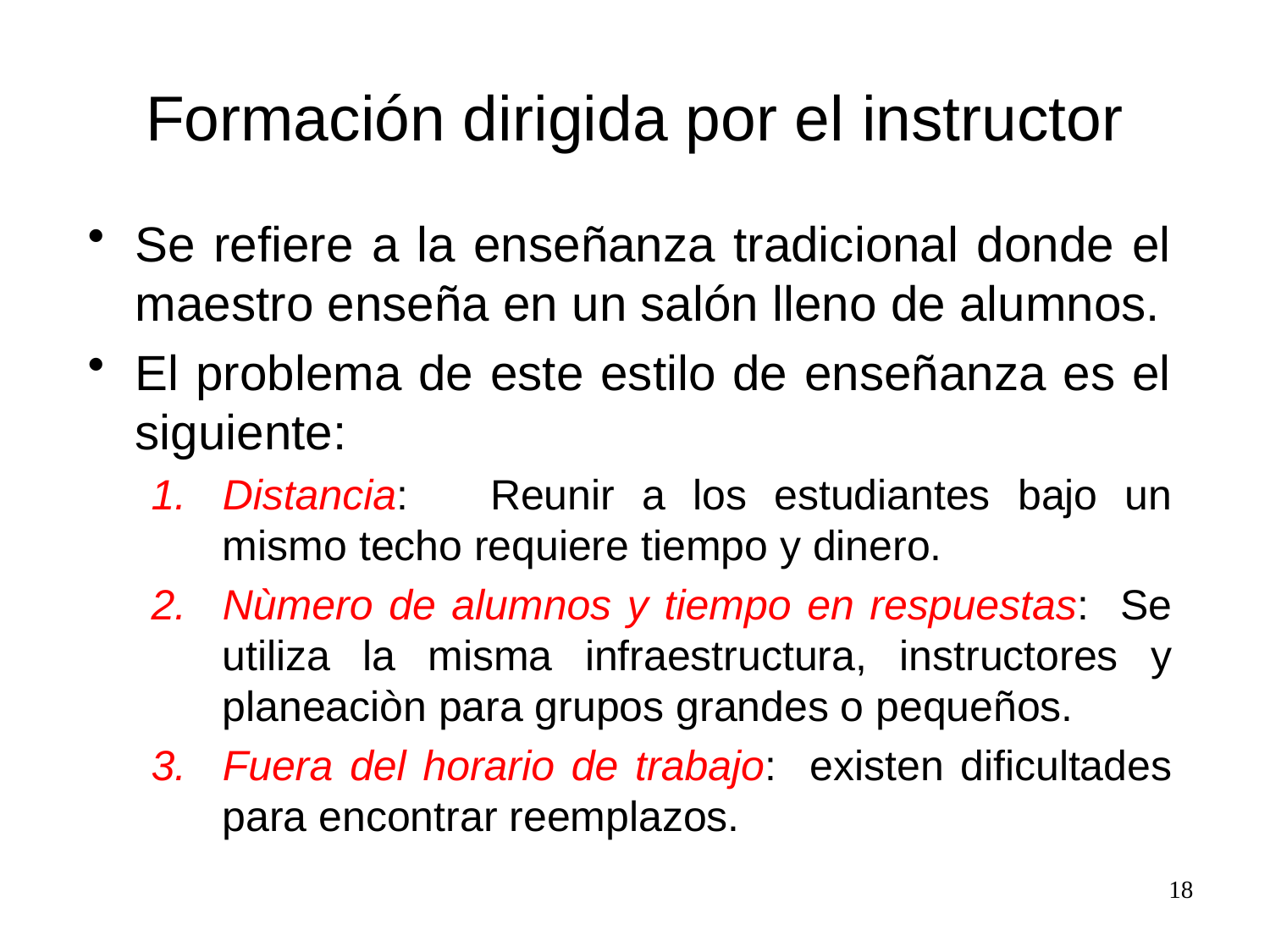

# Formación dirigida por el instructor
Se refiere a la enseñanza tradicional donde el maestro enseña en un salón lleno de alumnos.
El problema de este estilo de enseñanza es el siguiente:
Distancia:   Reunir a los estudiantes bajo un mismo techo requiere tiempo y dinero.
Nùmero de alumnos y tiempo en respuestas:  Se utiliza la misma infraestructura, instructores y planeaciòn para grupos grandes o pequeños.
Fuera del horario de trabajo:  existen dificultades para encontrar reemplazos.
18